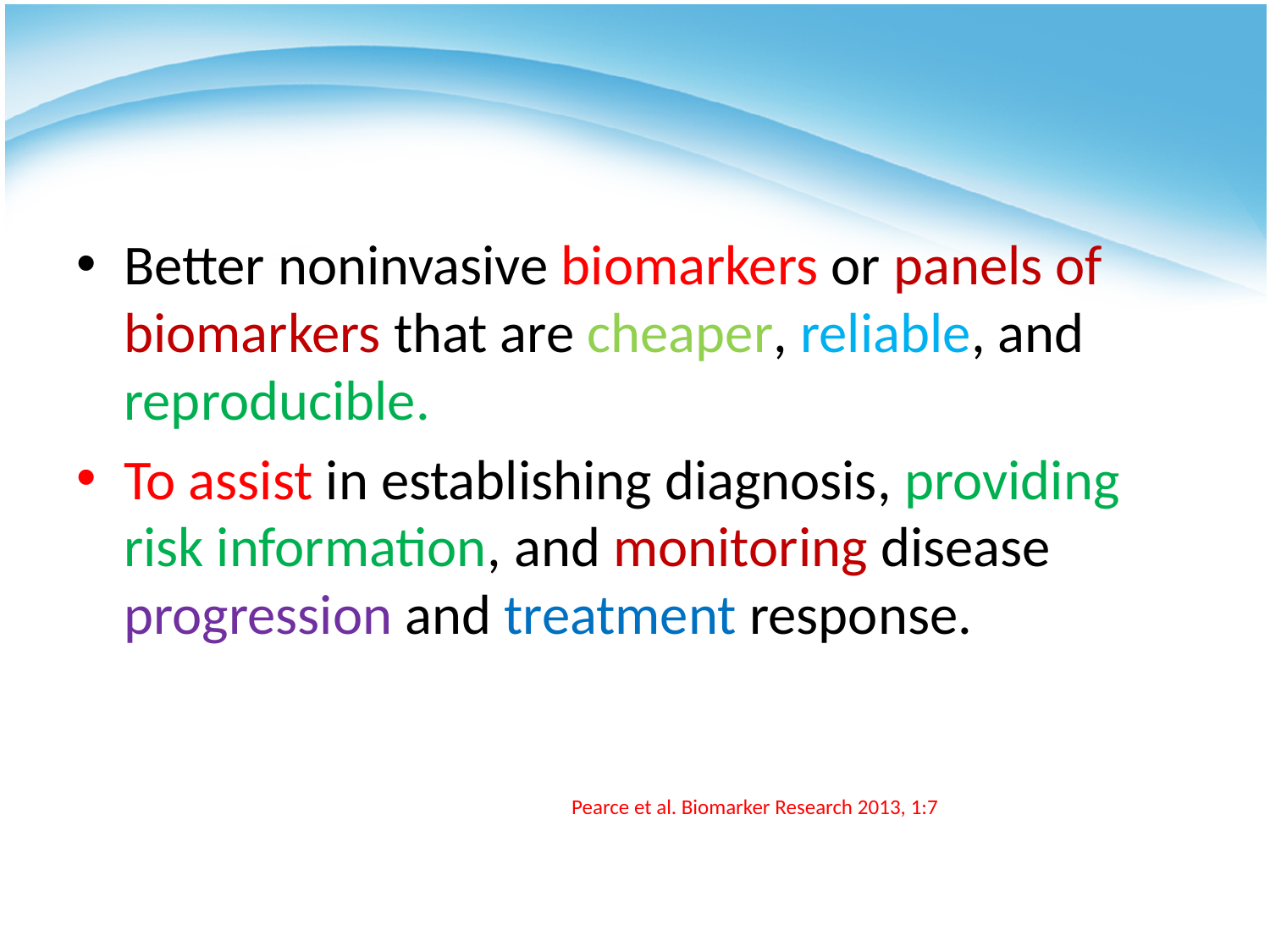

#
Better noninvasive biomarkers or panels of biomarkers that are cheaper, reliable, and reproducible.
To assist in establishing diagnosis, providing risk information, and monitoring disease progression and treatment response.

Pearce et al. Biomarker Research 2013, 1:7